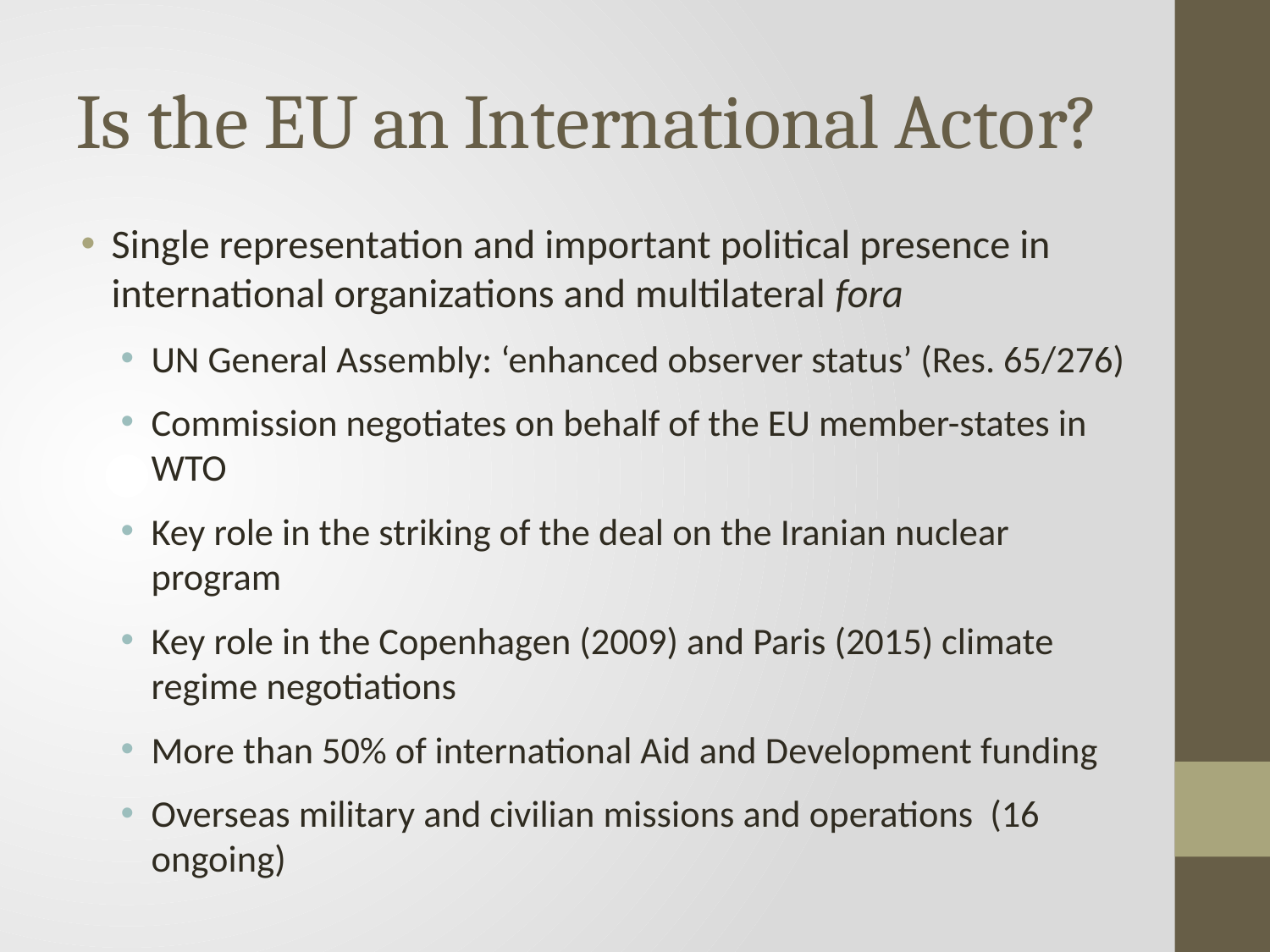

# Is the EU an International Actor?
Single representation and important political presence in international organizations and multilateral fora
UN General Assembly: ‘enhanced observer status’ (Res. 65/276)
Commission negotiates on behalf of the EU member-states in WTO
Key role in the striking of the deal on the Iranian nuclear program
Key role in the Copenhagen (2009) and Paris (2015) climate regime negotiations
More than 50% of international Aid and Development funding
Overseas military and civilian missions and operations  (16 ongoing)